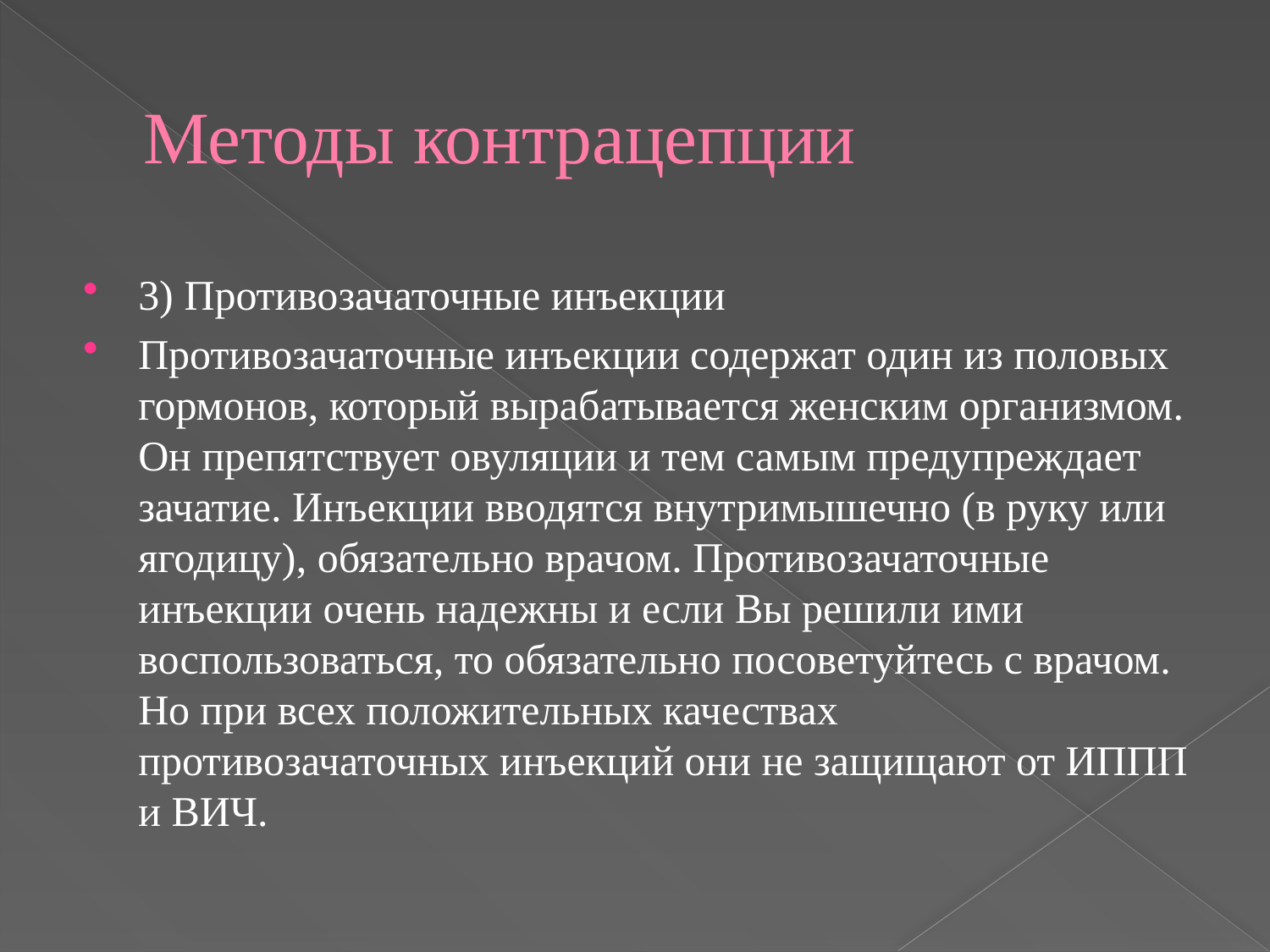

# Методы контрацепции
3) Противозачаточные инъекции
Противозачаточные инъекции содержат один из половых гормонов, который вырабатывается женским организмом. Он препятствует овуляции и тем самым предупреждает зачатие. Инъекции вводятся внутримышечно (в руку или ягодицу), обязательно врачом. Противозачаточные инъекции очень надежны и если Вы решили ими воспользоваться, то обязательно посоветуйтесь с врачом. Но при всех положительных качествах противозачаточных инъекций они не защищают от ИППП и ВИЧ.